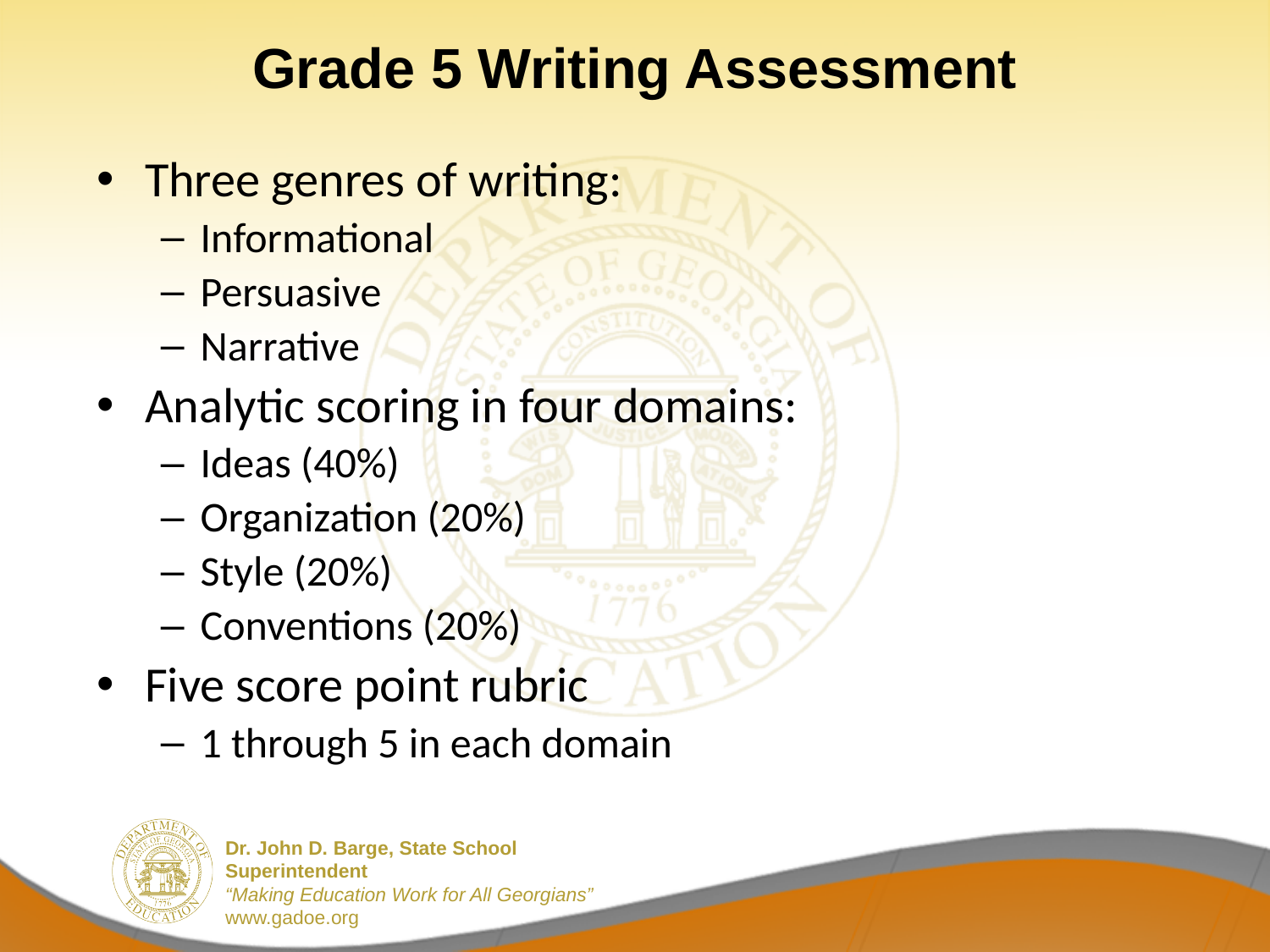

# Grade 5 Writing Assessment
Three genres of writing:
Informational
Persuasive
Narrative
Analytic scoring in four domains:
Ideas (40%)
Organization (20%)
Style (20%)
Conventions (20%)
Five score point rubric
1 through 5 in each domain